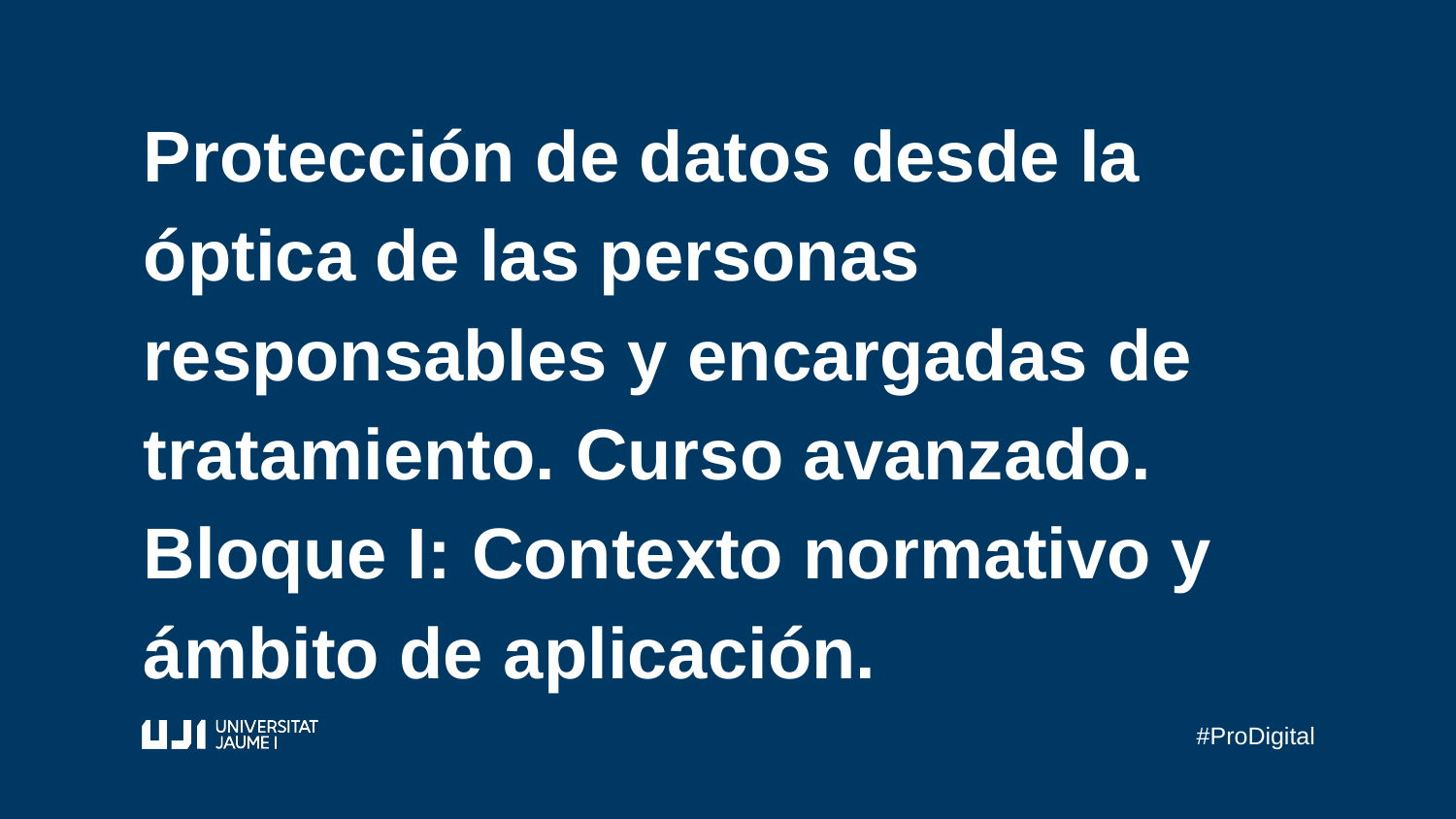

Protección de datos desde la óptica de las personas responsables y encargadas de tratamiento. Curso avanzado. Bloque I: Contexto normativo y ámbito de aplicación.